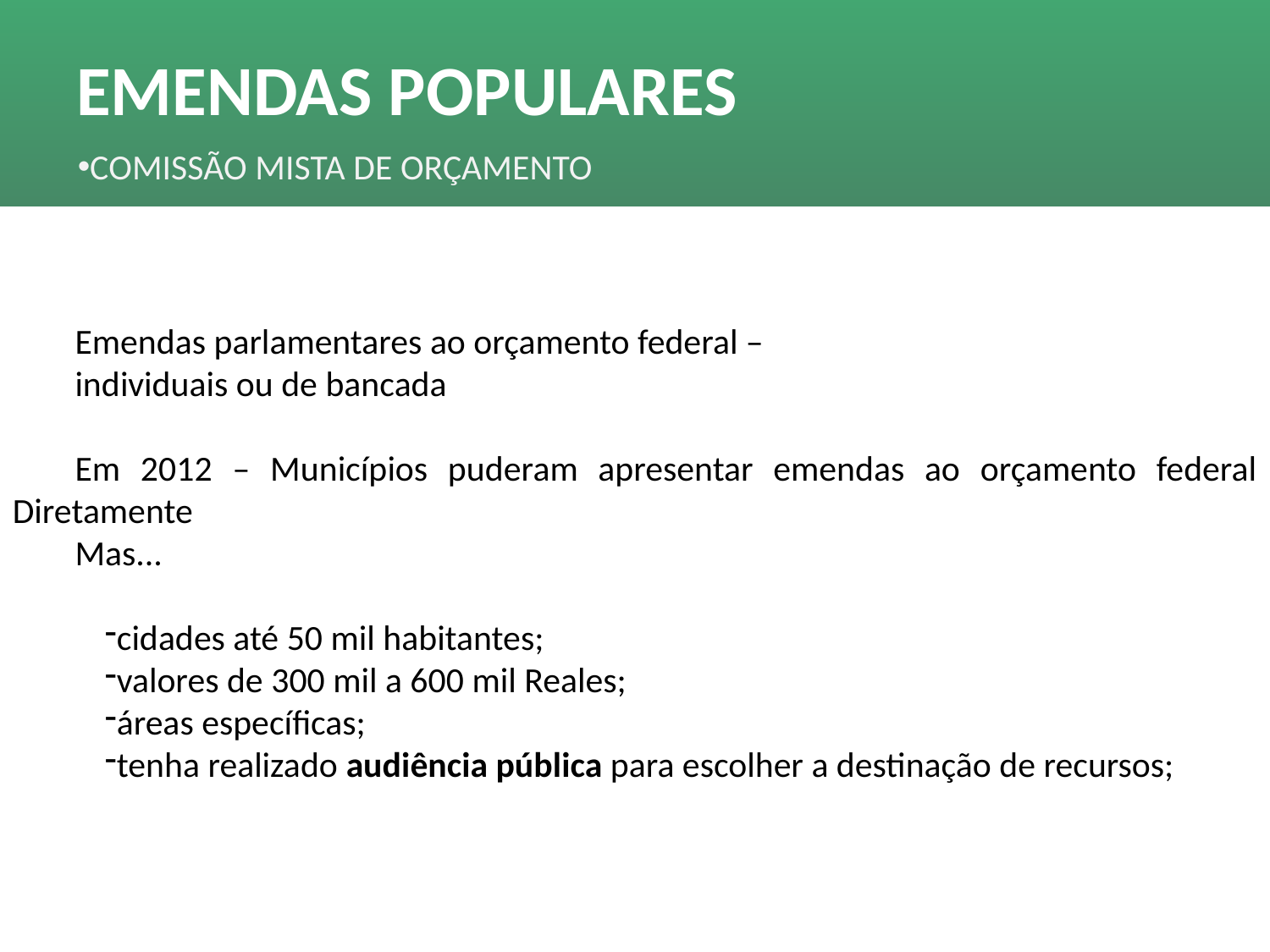

# EMENDAS POPULARES
COMISSÃO MISTA DE ORÇAMENTO
Emendas parlamentares ao orçamento federal –
individuais ou de bancada

Em 2012 – Municípios puderam apresentar emendas ao orçamento federal Diretamente
Mas...

cidades até 50 mil habitantes;
valores de 300 mil a 600 mil Reales;
áreas específicas;
tenha realizado audiência pública para escolher a destinação de recursos;